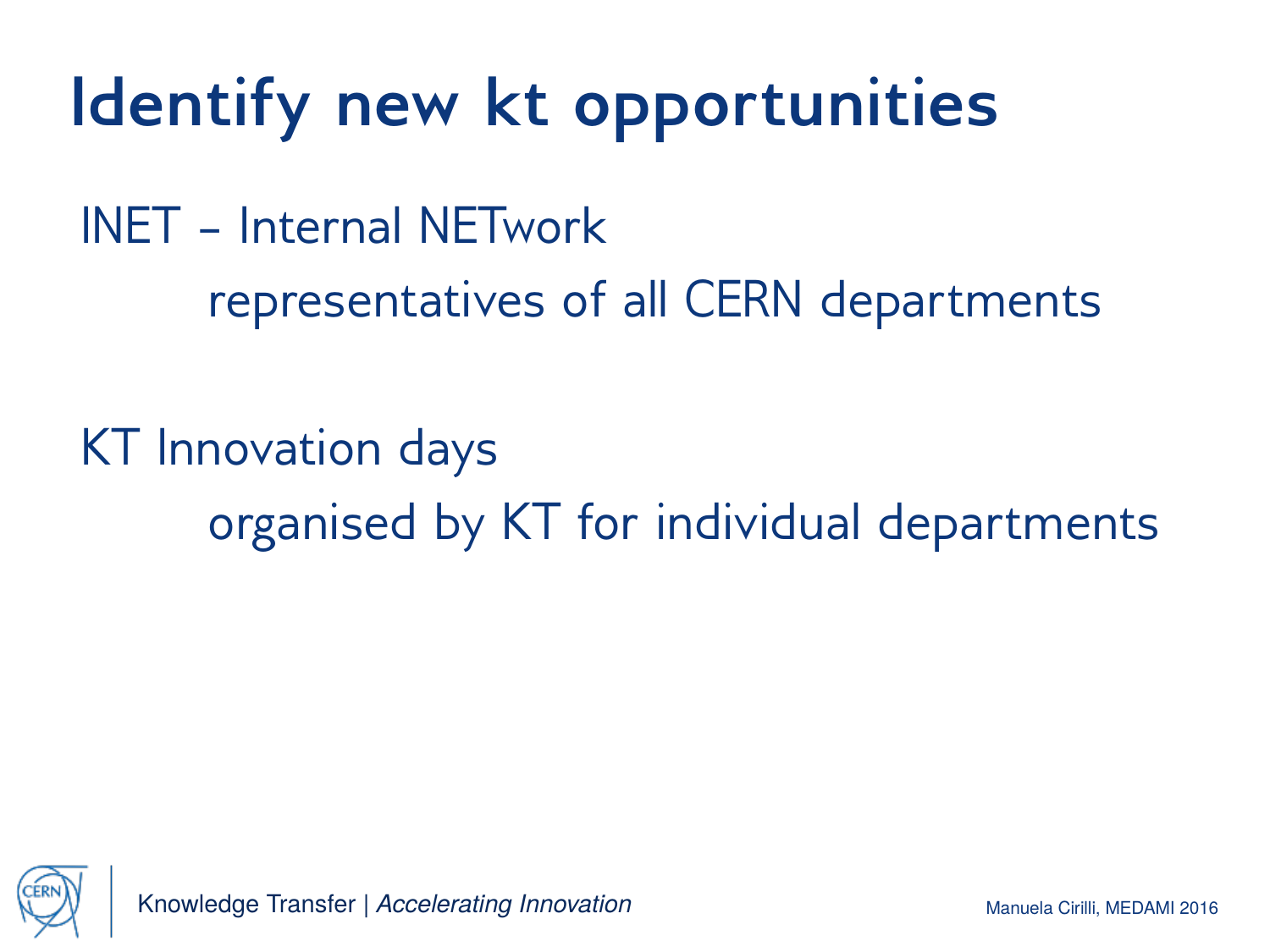

# Identify new kt opportunities
INET – Internal NETwork
	representatives of all CERN departments

KT Innovation days
	organised by KT for individual departments